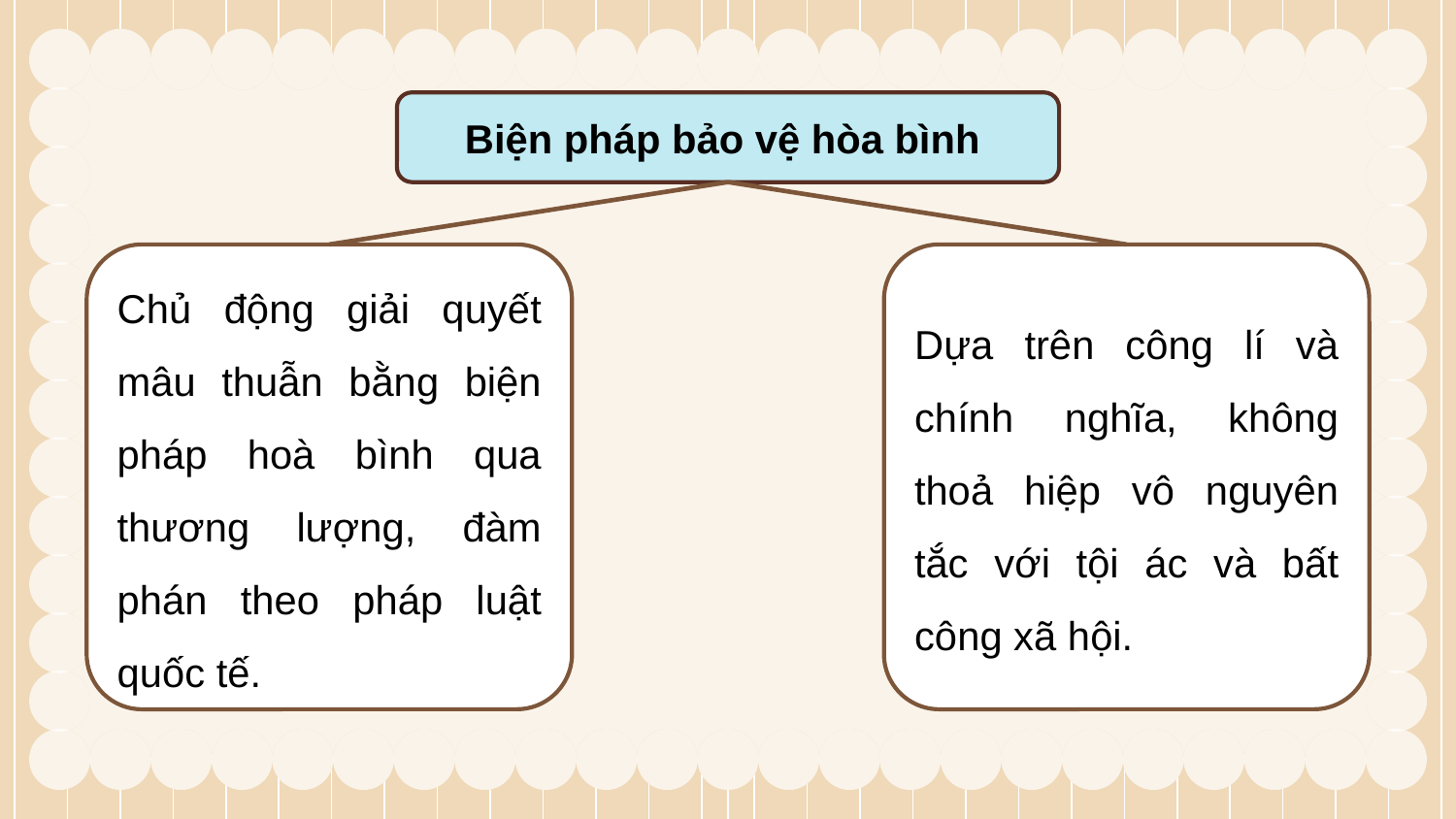

Biện pháp bảo vệ hòa bình
Dựa trên công lí và chính nghĩa, không thoả hiệp vô nguyên tắc với tội ác và bất công xã hội.
Chủ động giải quyết mâu thuẫn bằng biện pháp hoà bình qua thương lượng, đàm phán theo pháp luật quốc tế.